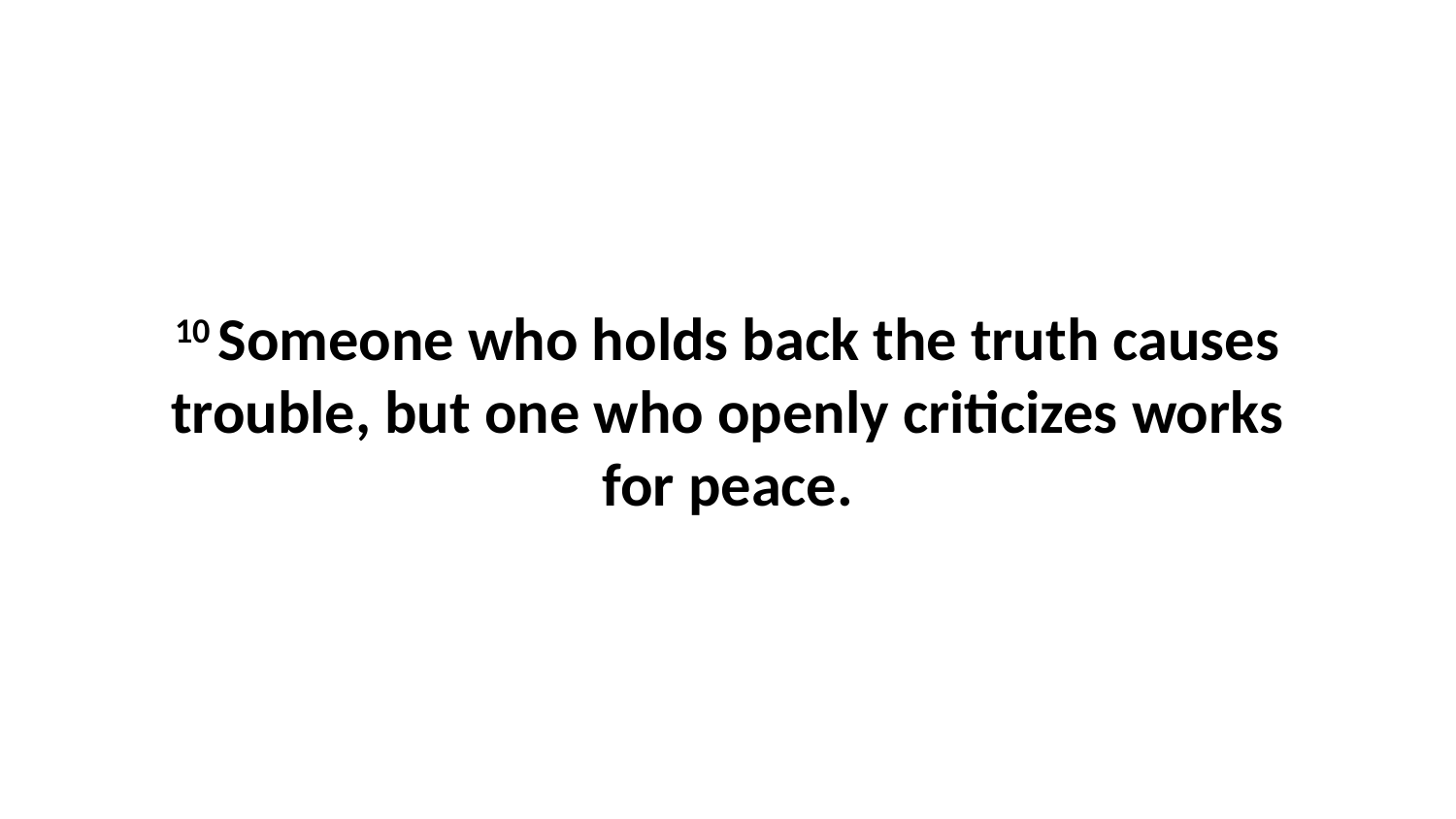

10 Someone who holds back the truth causes trouble, but one who openly criticizes works for peace.